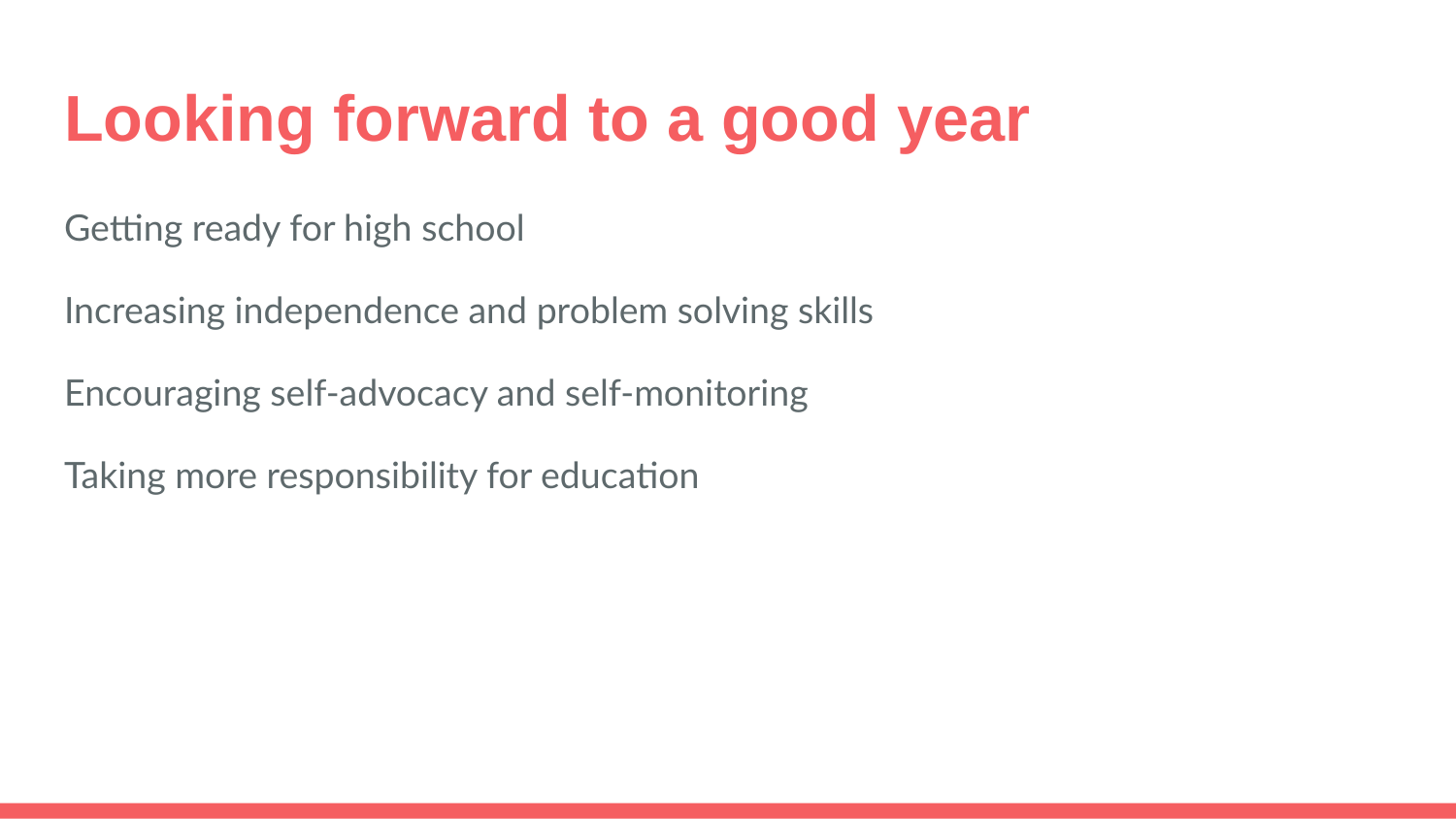

# Looking forward to a good year
Getting ready for high school
Increasing independence and problem solving skills
Encouraging self-advocacy and self-monitoring
Taking more responsibility for education